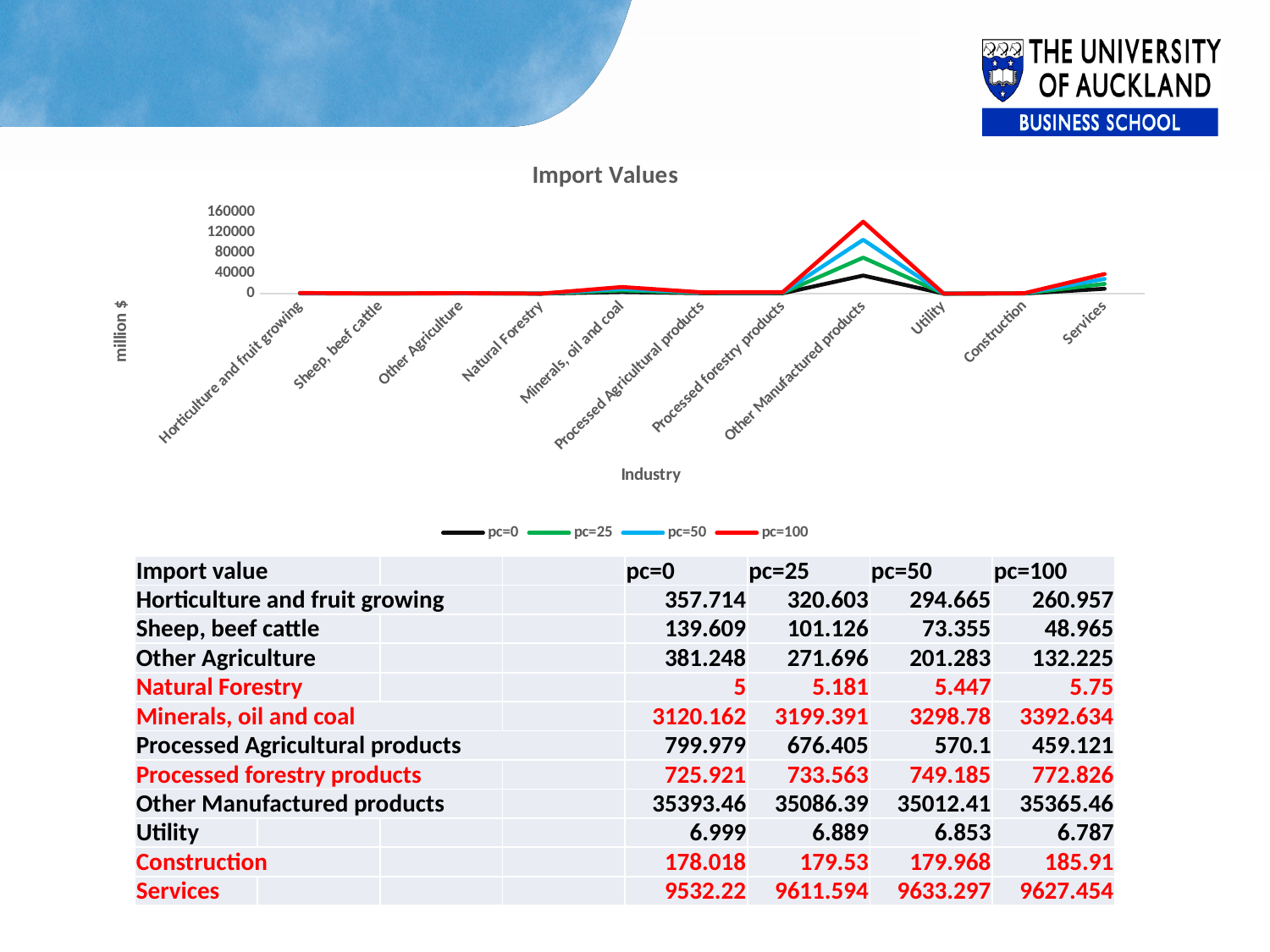

### Chart: Import Values

| Category | pc=0 | pc=25 | pc=50 | pc=100 |
|---|---|---|---|---|
| Horticulture and fruit growing | 357.714 | 320.603 | 294.665 | 260.957 |
| Sheep, beef cattle | 139.609 | 101.126 | 73.355 | 48.965 |
| Other Agriculture | 381.248 | 271.696 | 201.283 | 132.225 |
| Natural Forestry | 5.0 | 5.181 | 5.447 | 5.75 |
| Minerals, oil and coal | 3120.162 | 3199.391 | 3298.78 | 3392.634 |
| Processed Agricultural products | 799.979 | 676.405 | 570.1 | 459.121 |
| Processed forestry products | 725.921 | 733.563 | 749.185 | 772.826 |
| Other Manufactured products | 35393.456 | 35086.385 | 35012.411 | 35365.46 |
| Utility | 6.999 | 6.889 | 6.853 | 6.787 |
| Construction | 178.018 | 179.53 | 179.968 | 185.91 |
| Services | 9532.22 | 9611.594 | 9633.297 | 9627.454 |
| Import value |  |  |  | pc=0 | pc=25 | pc=50 | pc=100 |
| --- | --- | --- | --- | --- | --- | --- | --- |
| Horticulture and fruit growing |  |  |  | 357.714 | 320.603 | 294.665 | 260.957 |
| Sheep, beef cattle |  |  |  | 139.609 | 101.126 | 73.355 | 48.965 |
| Other Agriculture |  |  |  | 381.248 | 271.696 | 201.283 | 132.225 |
| Natural Forestry |  |  |  | 5 | 5.181 | 5.447 | 5.75 |
| Minerals, oil and coal |  |  |  | 3120.162 | 3199.391 | 3298.78 | 3392.634 |
| Processed Agricultural products |  |  |  | 799.979 | 676.405 | 570.1 | 459.121 |
| Processed forestry products |  |  |  | 725.921 | 733.563 | 749.185 | 772.826 |
| Other Manufactured products |  |  |  | 35393.46 | 35086.39 | 35012.41 | 35365.46 |
| Utility |  |  |  | 6.999 | 6.889 | 6.853 | 6.787 |
| Construction |  |  |  | 178.018 | 179.53 | 179.968 | 185.91 |
| Services |  |  |  | 9532.22 | 9611.594 | 9633.297 | 9627.454 |